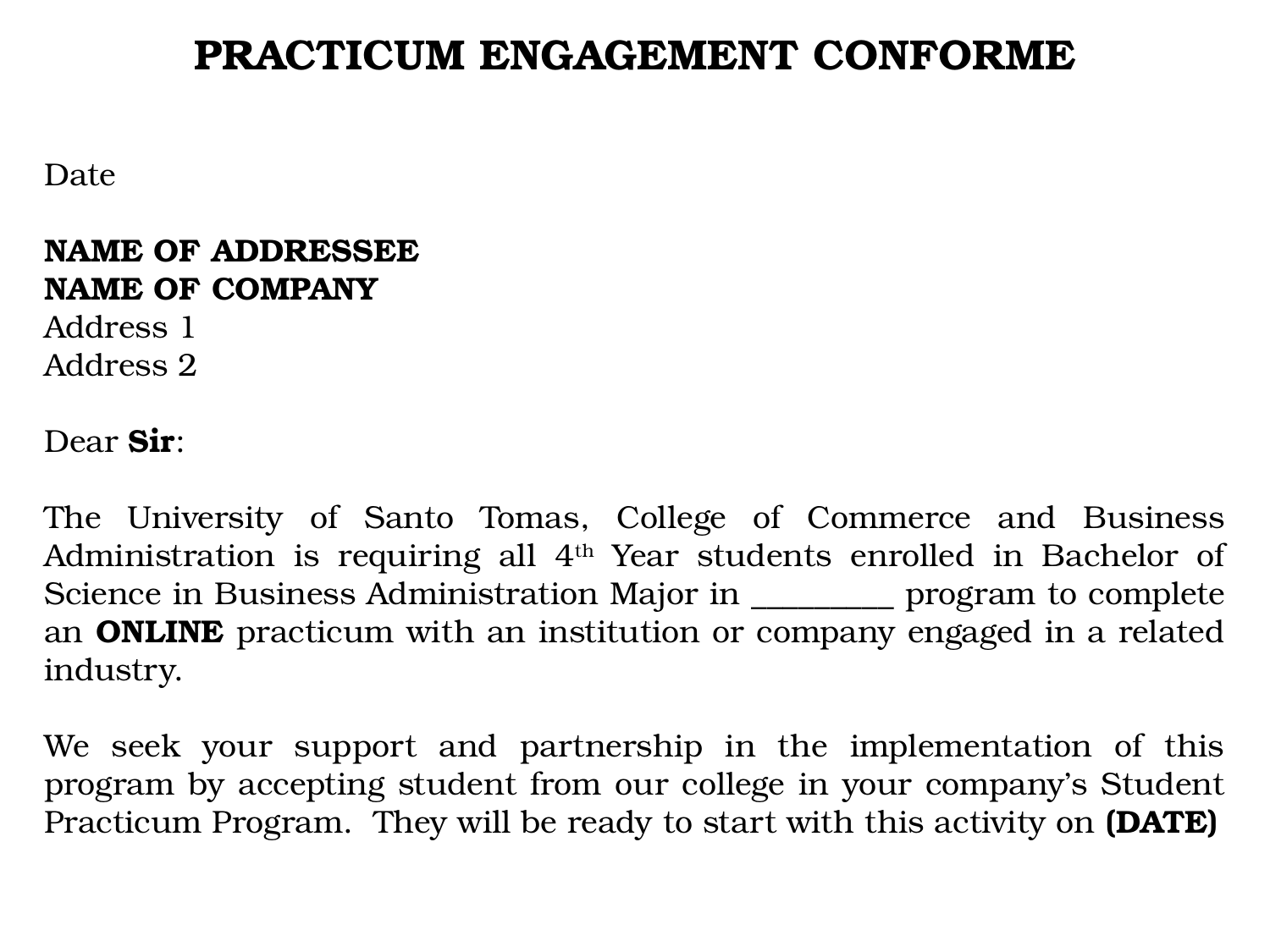

PRACTICUM ENGAGEMENT CONFORME

Date

NAME OF ADDRESSEE
NAME OF COMPANY
Address 1
Address 2

Dear Sir:

The University of Santo Tomas, College of Commerce and Business Administration is requiring all 4th Year students enrolled in Bachelor of Science in Business Administration Major in _________ program to complete an ONLINE practicum with an institution or company engaged in a related industry.

We seek your support and partnership in the implementation of this program by accepting student from our college in your company’s Student Practicum Program.  They will be ready to start with this activity on (DATE)